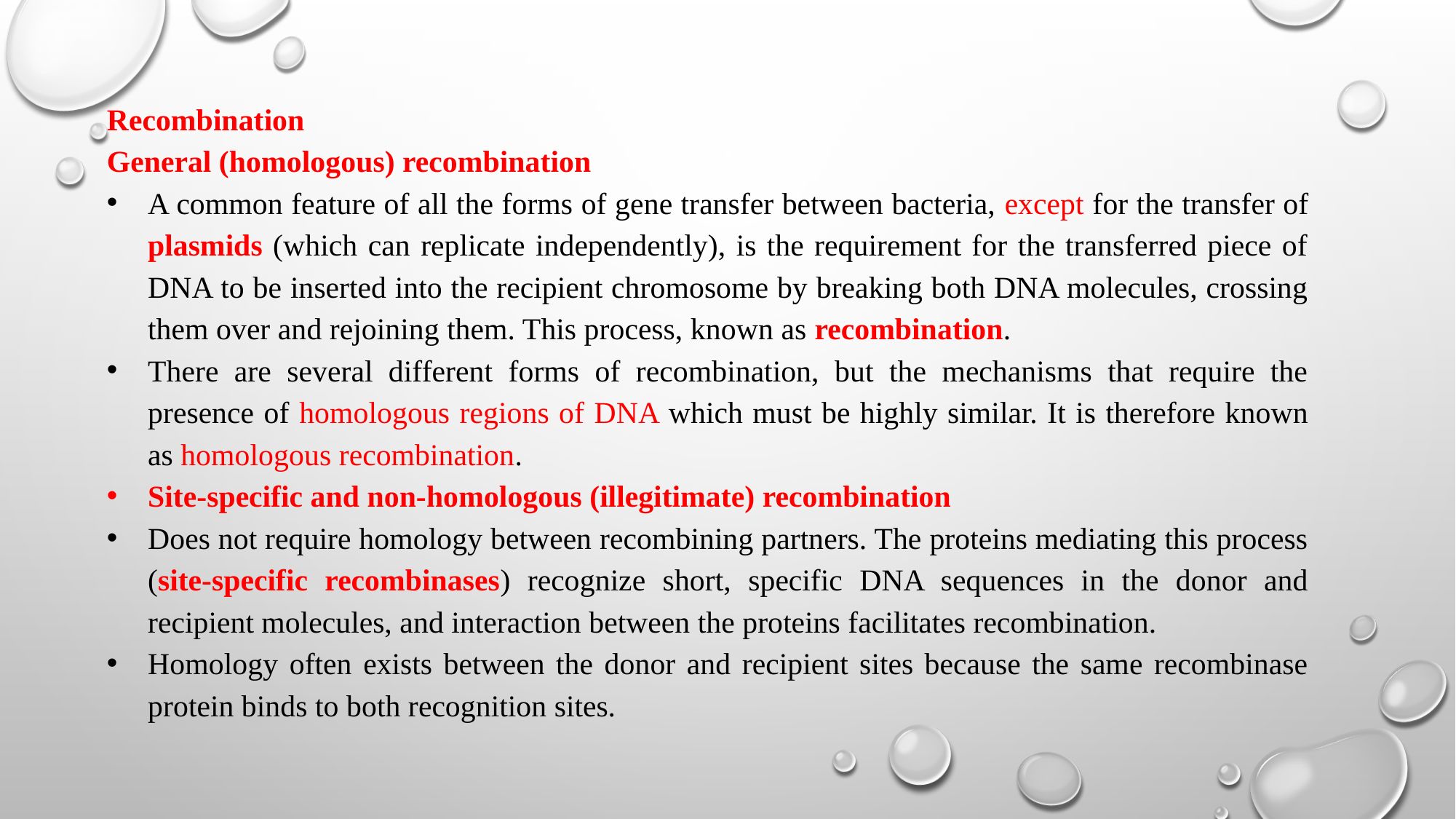

Recombination
General (homologous) recombination
A common feature of all the forms of gene transfer between bacteria, except for the transfer of plasmids (which can replicate independently), is the requirement for the transferred piece of DNA to be inserted into the recipient chromosome by breaking both DNA molecules, crossing them over and rejoining them. This process, known as recombination.
There are several different forms of recombination, but the mechanisms that require the presence of homologous regions of DNA which must be highly similar. It is therefore known as homologous recombination.
Site-specific and non-homologous (illegitimate) recombination
Does not require homology between recombining partners. The proteins mediating this process (site-specific recombinases) recognize short, specific DNA sequences in the donor and recipient molecules, and interaction between the proteins facilitates recombination.
Homology often exists between the donor and recipient sites because the same recombinase protein binds to both recognition sites.